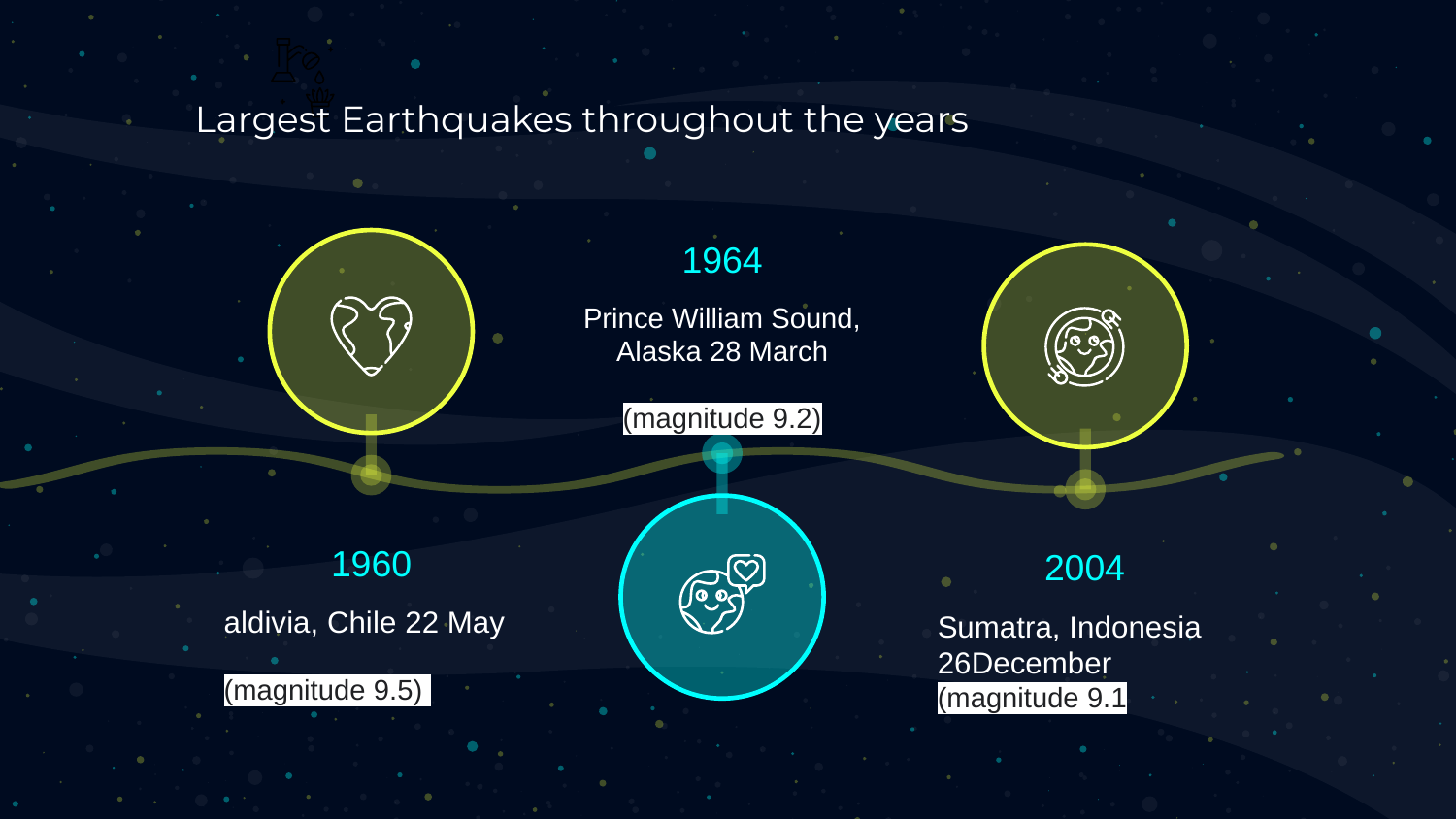

#
Largest Earthquakes throughout the years
1964

Prince William Sound, Alaska 28 March
(magnitude 9.2)

1960
2004

aldivia, Chile 22 May
(magnitude 9.5)
Sumatra, Indonesia 26December (magnitude 9.1